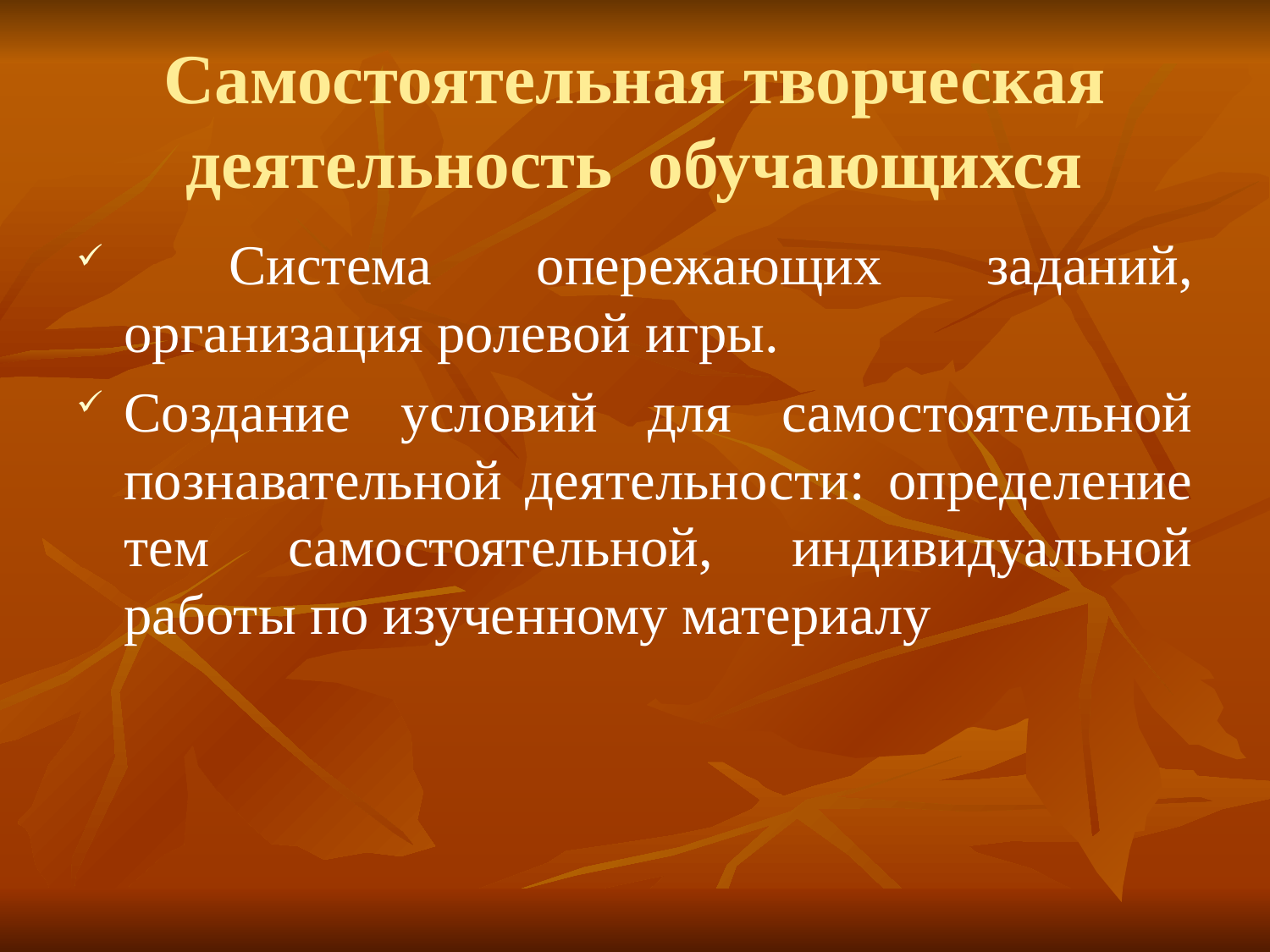

# Самостоятельная творческая деятельность  обучающихся
 Система опережающих заданий, организация ролевой игры.
Создание условий для самостоятельной познавательной деятельности: определение тем самостоятельной, индивидуальной работы по изученному материалу